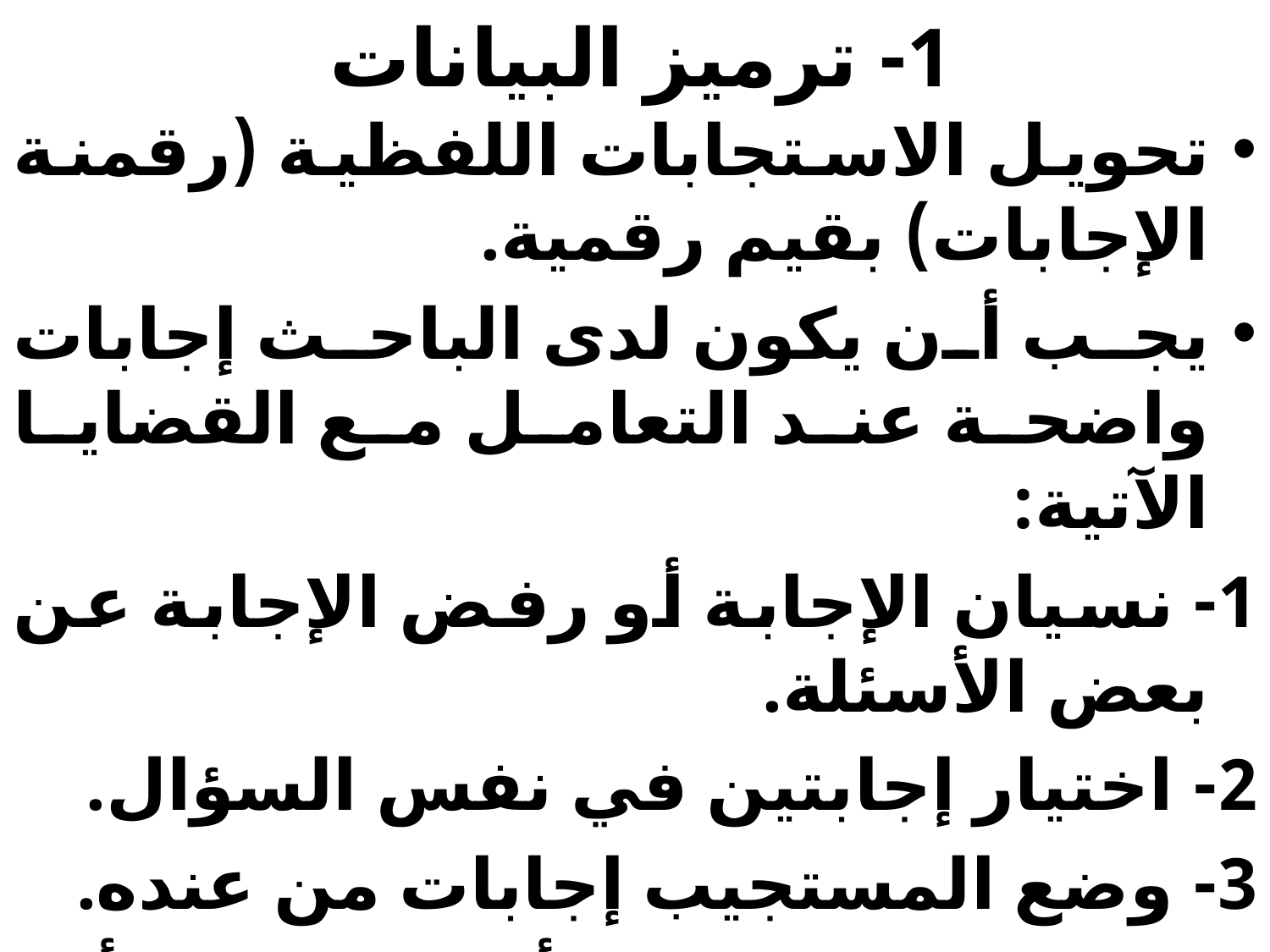

# 1- ترميز البيانات
تحويل الاستجابات اللفظية (رقمنة الإجابات) بقيم رقمية.
يجب أن يكون لدى الباحث إجابات واضحة عند التعامل مع القضايا الآتية:
1- نسيان الإجابة أو رفض الإجابة عن بعض الأسئلة.
2- اختيار إجابتين في نفس السؤال.
3- وضع المستجيب إجابات من عنده.
وهذه الحالات يمكن أن تستبعد أو تعطى رقم خاص للتعامل معها.